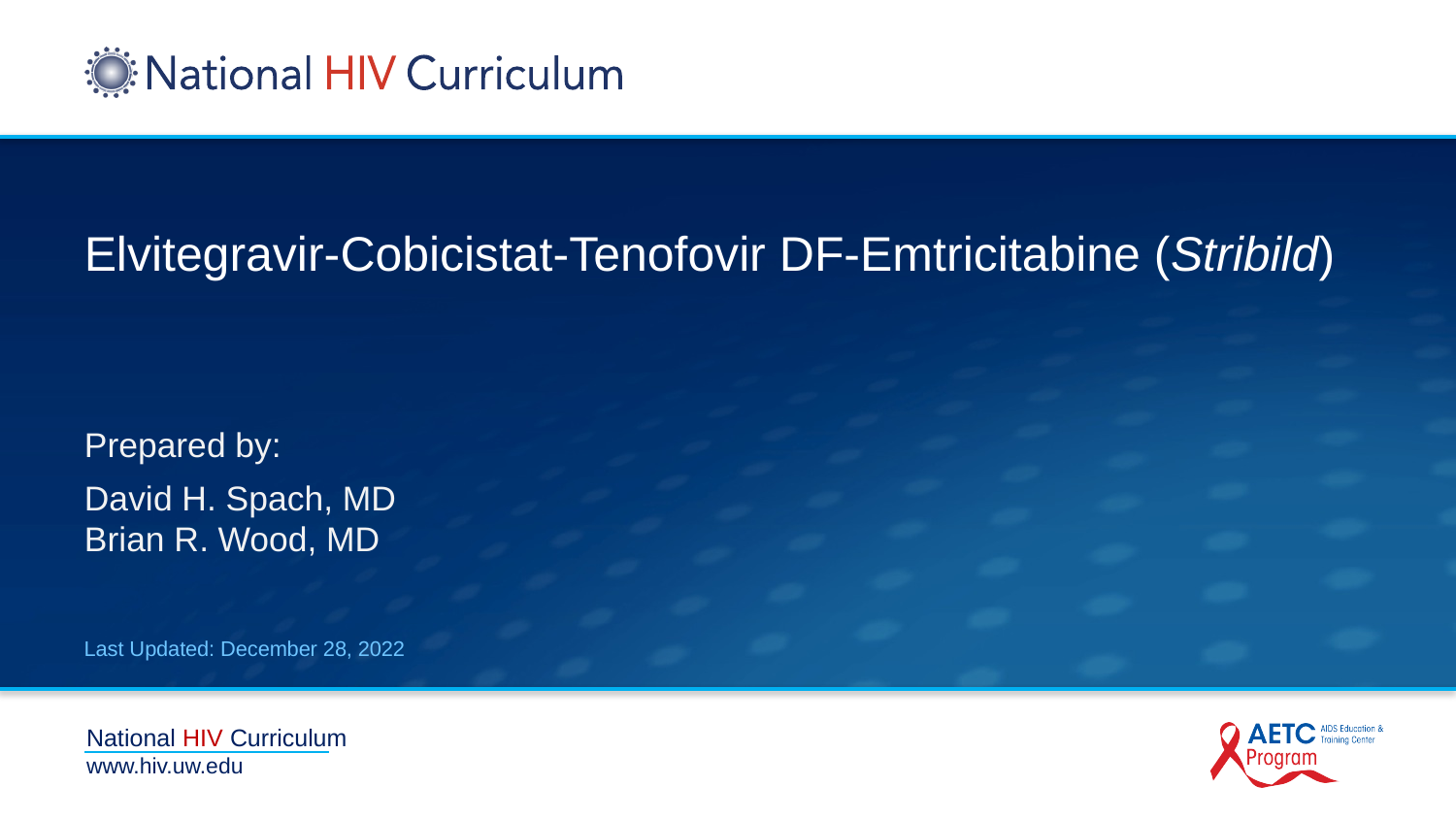

# Elvitegravir-Cobicistat-Tenofovir DF-Emtricitabine (Stribild)
Prepared by:
David H. Spach, MD
Brian R. Wood, MD
Last Updated: December 28, 2022